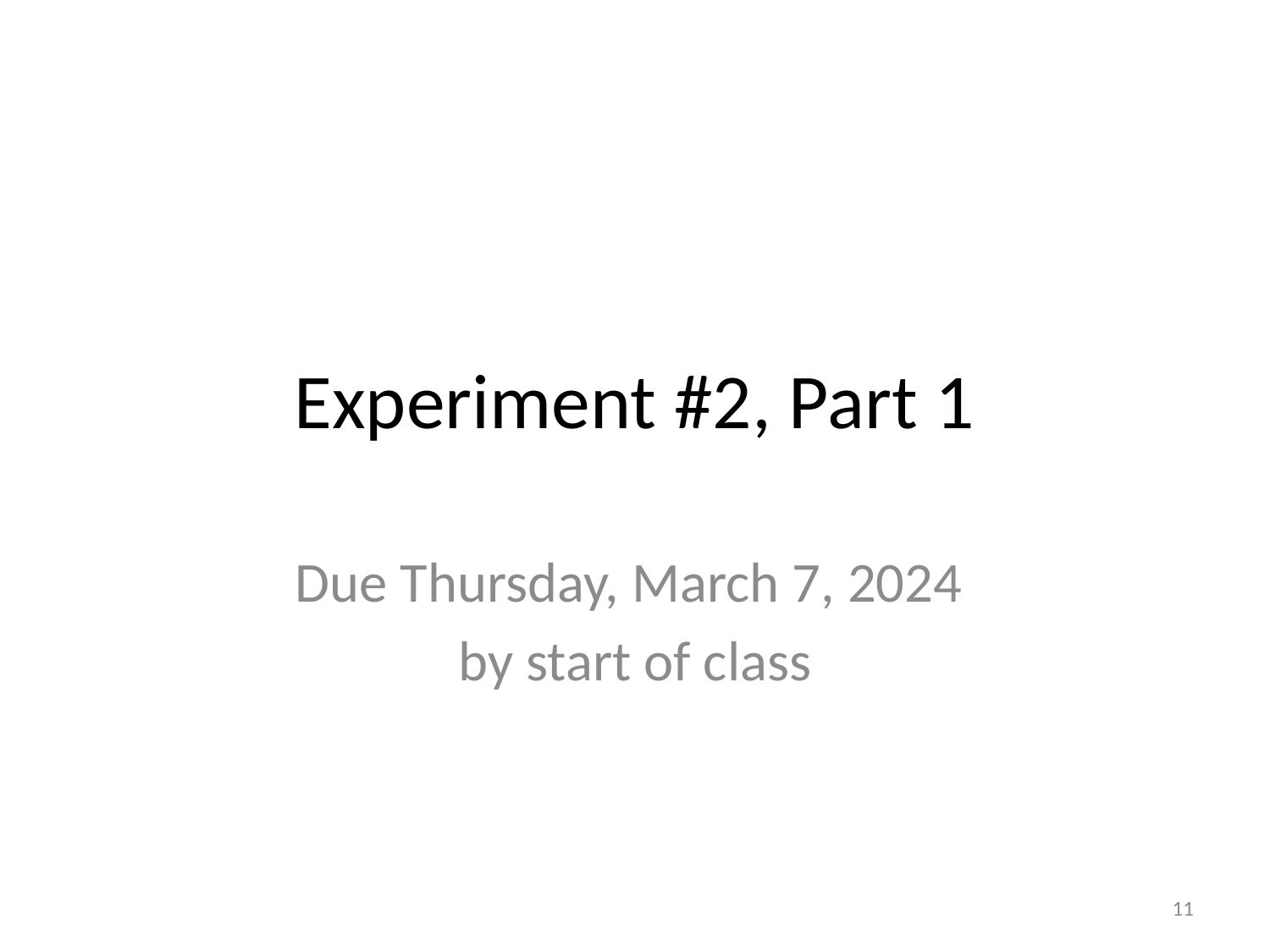

# Experiment #2, Part 1
Due Thursday, March 7, 2024
by start of class
11